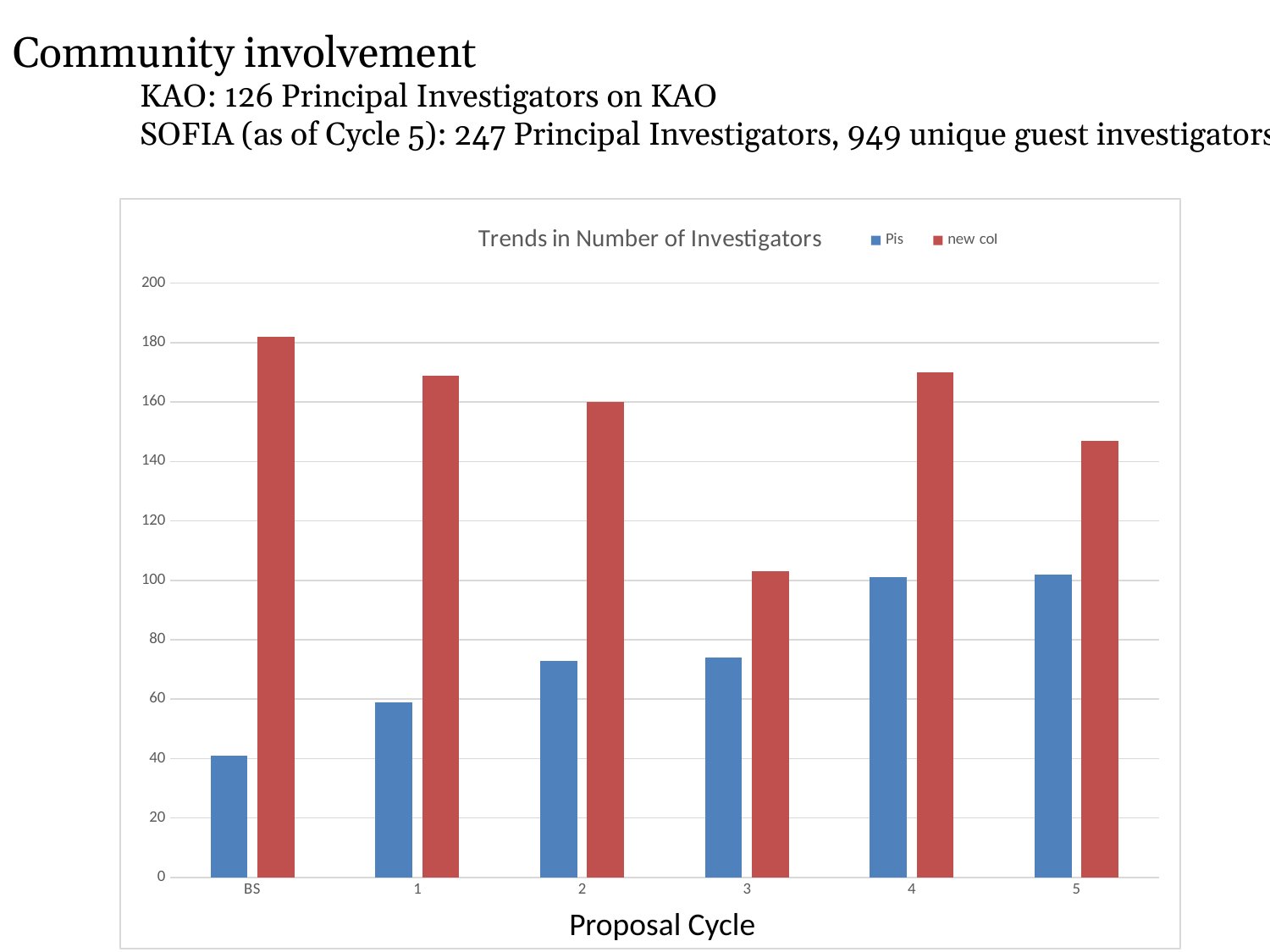

Community involvement
	KAO: 126 Principal Investigators on KAO
	SOFIA (as of Cycle 5): 247 Principal Investigators, 949 unique guest investigators

### Chart: Trends in Number of Investigators

| Category | Pis | new coI |
|---|---|---|
| BS | 41.0 | 182.0 |
| 1 | 59.0 | 169.0 |
| 2 | 73.0 | 160.0 |
| 3 | 74.0 | 103.0 |
| 4 | 101.0 | 170.0 |
| 5 | 102.0 | 147.0 |
Proposal Cycle